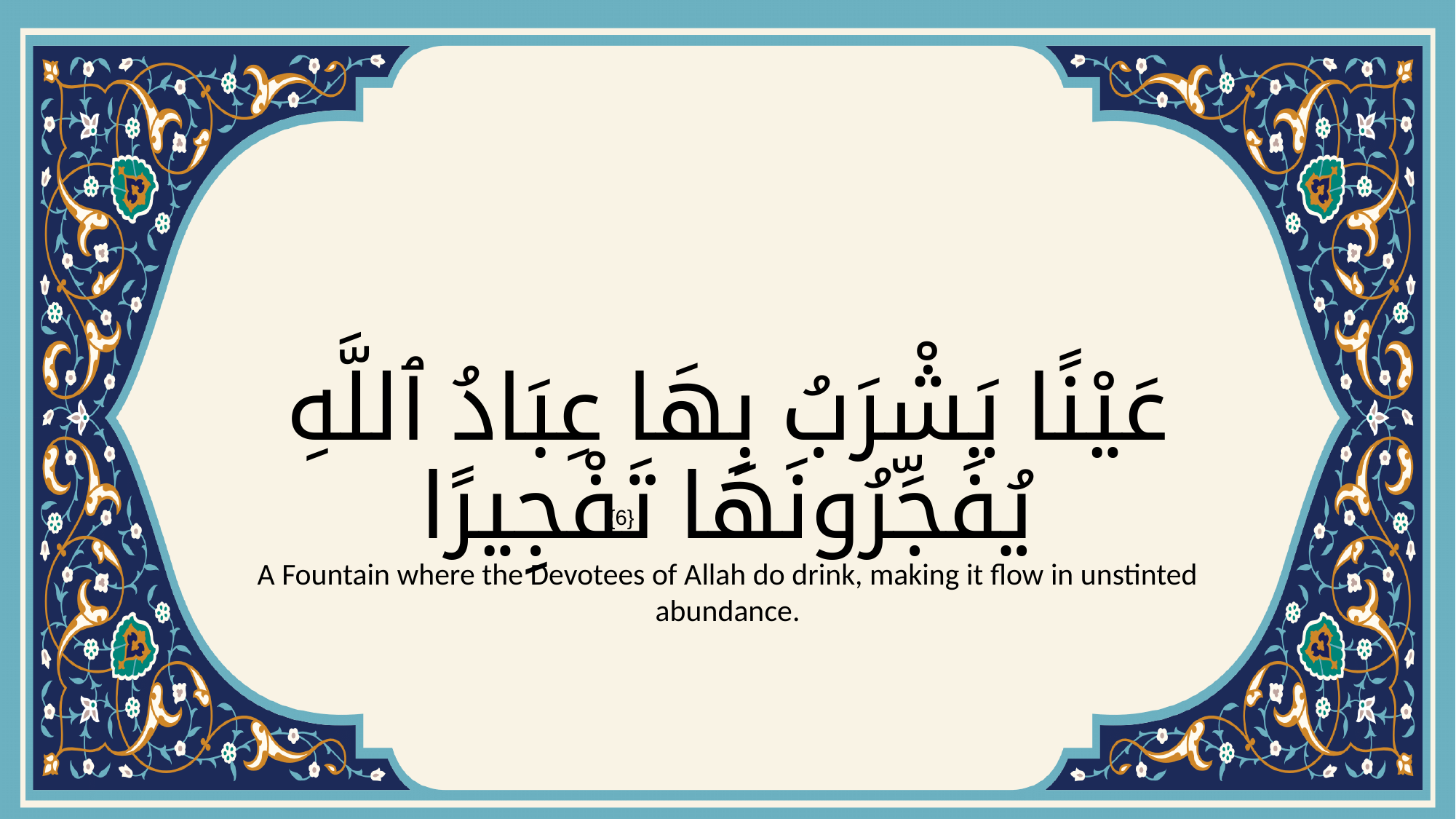

# عَيْنًا يَشْرَبُ بِهَا عِبَادُ ٱللَّهِ يُفَجِّرُونَهَا تَفْجِيرًا
{6}
A Fountain where the Devotees of Allah do drink, making it flow in unstinted abundance.